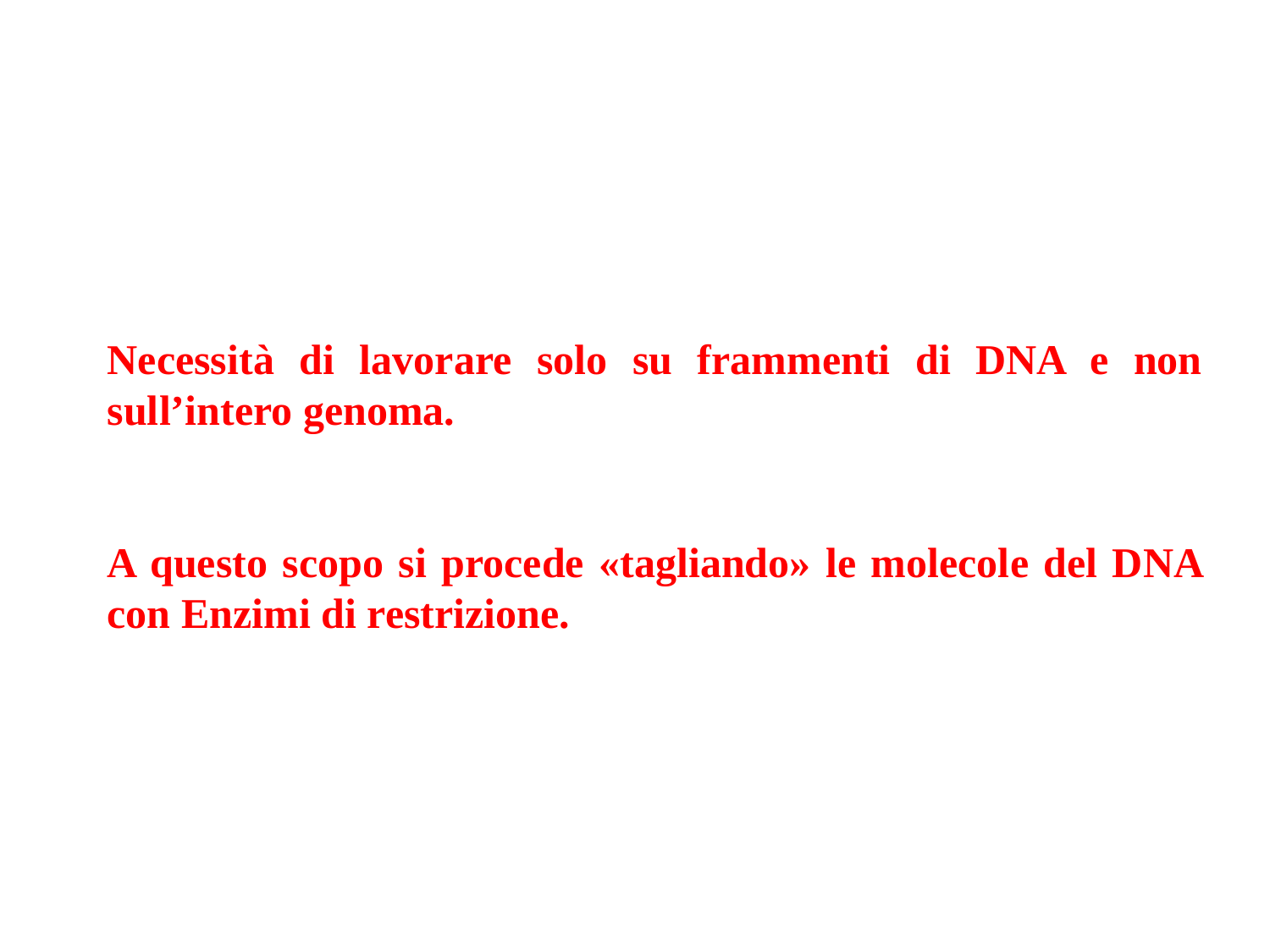

Necessità di lavorare solo su frammenti di DNA e non sull’intero genoma.

A questo scopo si procede «tagliando» le molecole del DNA con Enzimi di restrizione.